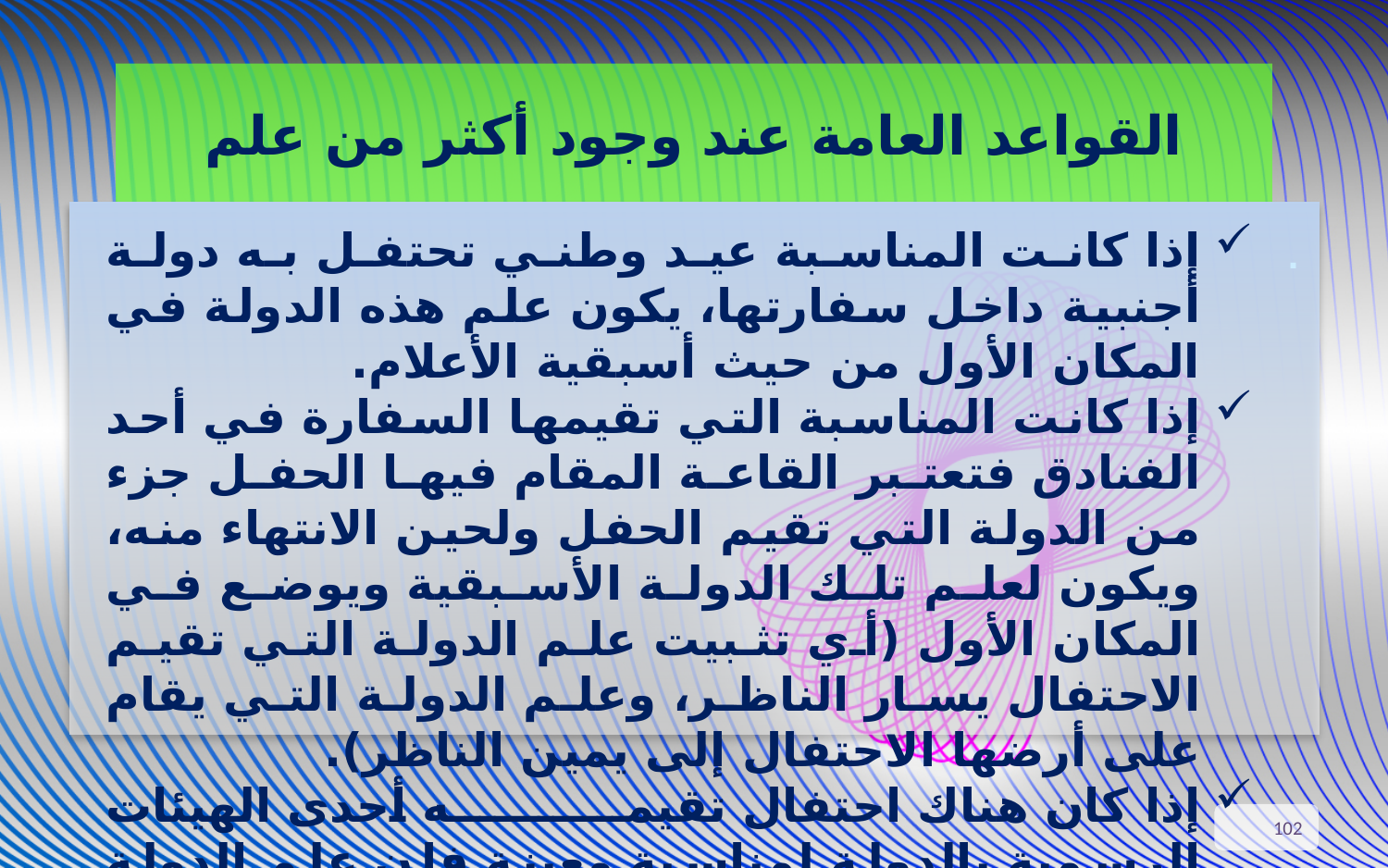

# القواعد العامة عند وجود أكثر من علم
.
إذا كانت المناسبة عيد وطني تحتفل به دولة أجنبية داخل سفارتها، يكون علم هذه الدولة في المكان الأول من حيث أسبقية الأعلام.
إذا كانت المناسبة التي تقيمها السفارة في أحد الفنادق فتعتبر القاعة المقام فيها الحفل جزء من الدولة التي تقيم الحفل ولحين الانتهاء منه، ويكون لعلم تلك الدولة الأسبقية ويوضع في المكان الأول (أي تثبيت علم الدولة التي تقيم الاحتفال يسار الناظر، وعلم الدولة التي يقام على أرضها الاحتفال إلى يمين الناظر).
إذا كان هناك احتفال تقيمه أحدى الهيئات الرسمية بالدولة لمناسبة معينة فإن علم الدولة يكون في المكان الأسبق (يسار الناظر).
102